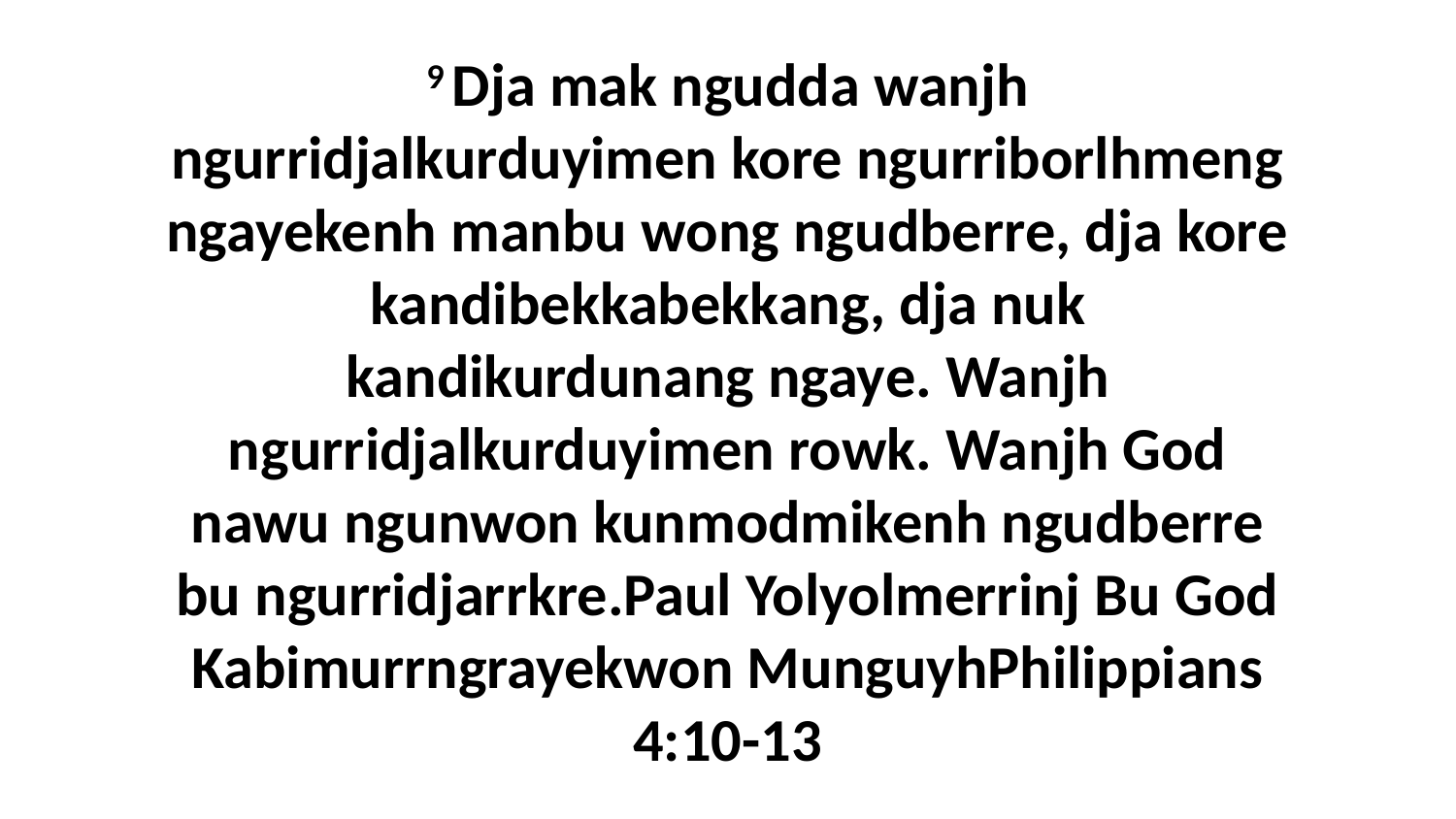

9 Dja mak ngudda wanjh ngurridjalkurduyimen kore ngurriborlhmeng ngayekenh manbu wong ngudberre, dja kore kandibekkabekkang, dja nuk kandikurdunang ngaye. Wanjh ngurridjalkurduyimen rowk. Wanjh God nawu ngunwon kunmodmikenh ngudberre bu ngurridjarrkre.Paul Yolyolmerrinj Bu God Kabimurrngrayekwon MunguyhPhilippians 4:10-13